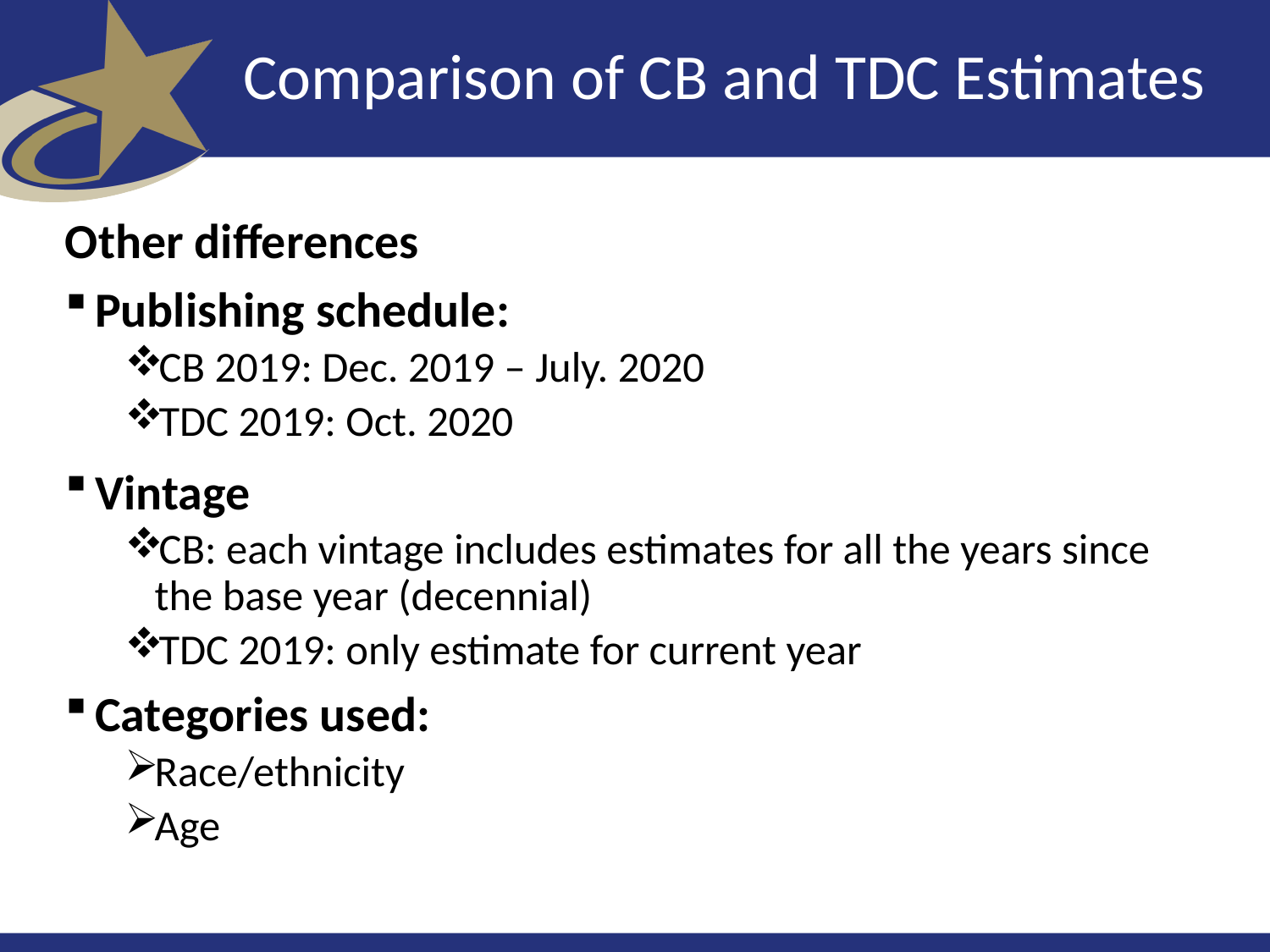

# Comparison of CB and TDC Estimates
Other differences
Publishing schedule:
CB 2019: Dec. 2019 – July. 2020
TDC 2019: Oct. 2020
Vintage
CB: each vintage includes estimates for all the years since the base year (decennial)
TDC 2019: only estimate for current year
Categories used:
Race/ethnicity
Age